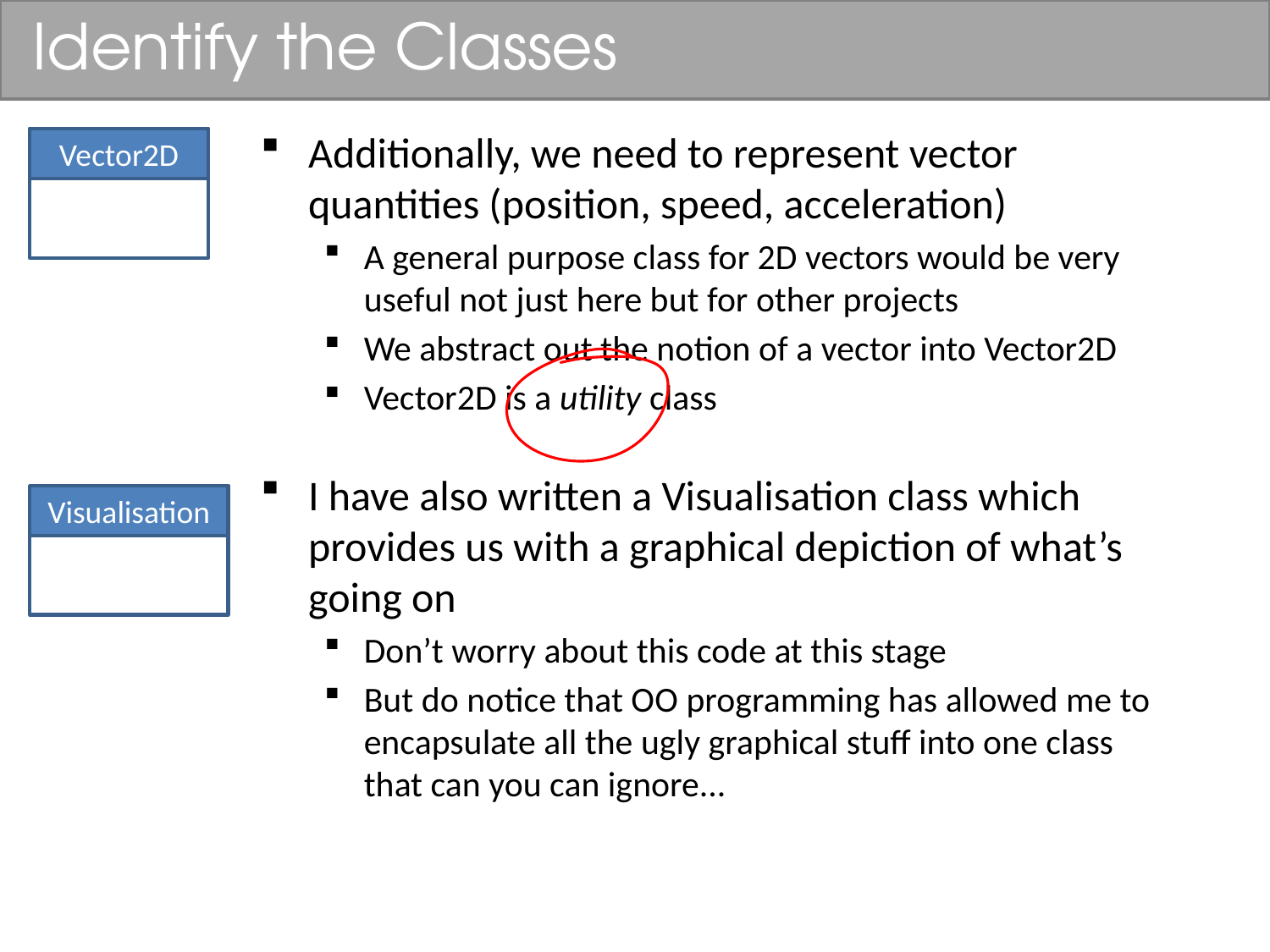

# Identify the Classes
Additionally, we need to represent vector quantities (position, speed, acceleration)
A general purpose class for 2D vectors would be very useful not just here but for other projects
We abstract out the notion of a vector into Vector2D
Vector2D is a utility class
I have also written a Visualisation class which provides us with a graphical depiction of what’s going on
Don’t worry about this code at this stage
But do notice that OO programming has allowed me to encapsulate all the ugly graphical stuff into one class that can you can ignore...

Vector2D

Visualisation